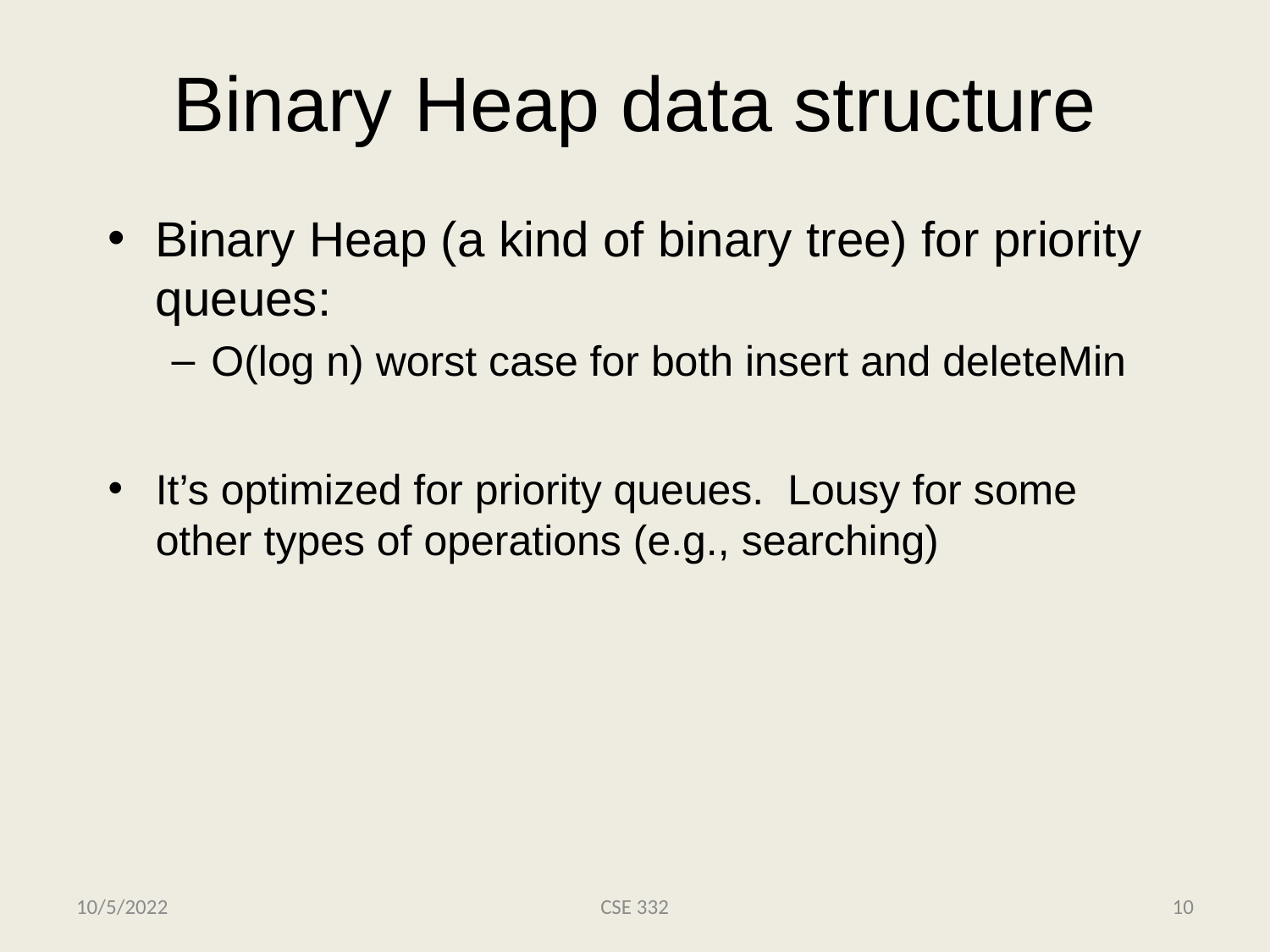

# Binary Heap data structure
Binary Heap (a kind of binary tree) for priority queues:
O(log n) worst case for both insert and deleteMin

It’s optimized for priority queues.  Lousy for some other types of operations (e.g., searching)
10/5/2022
CSE 332
10